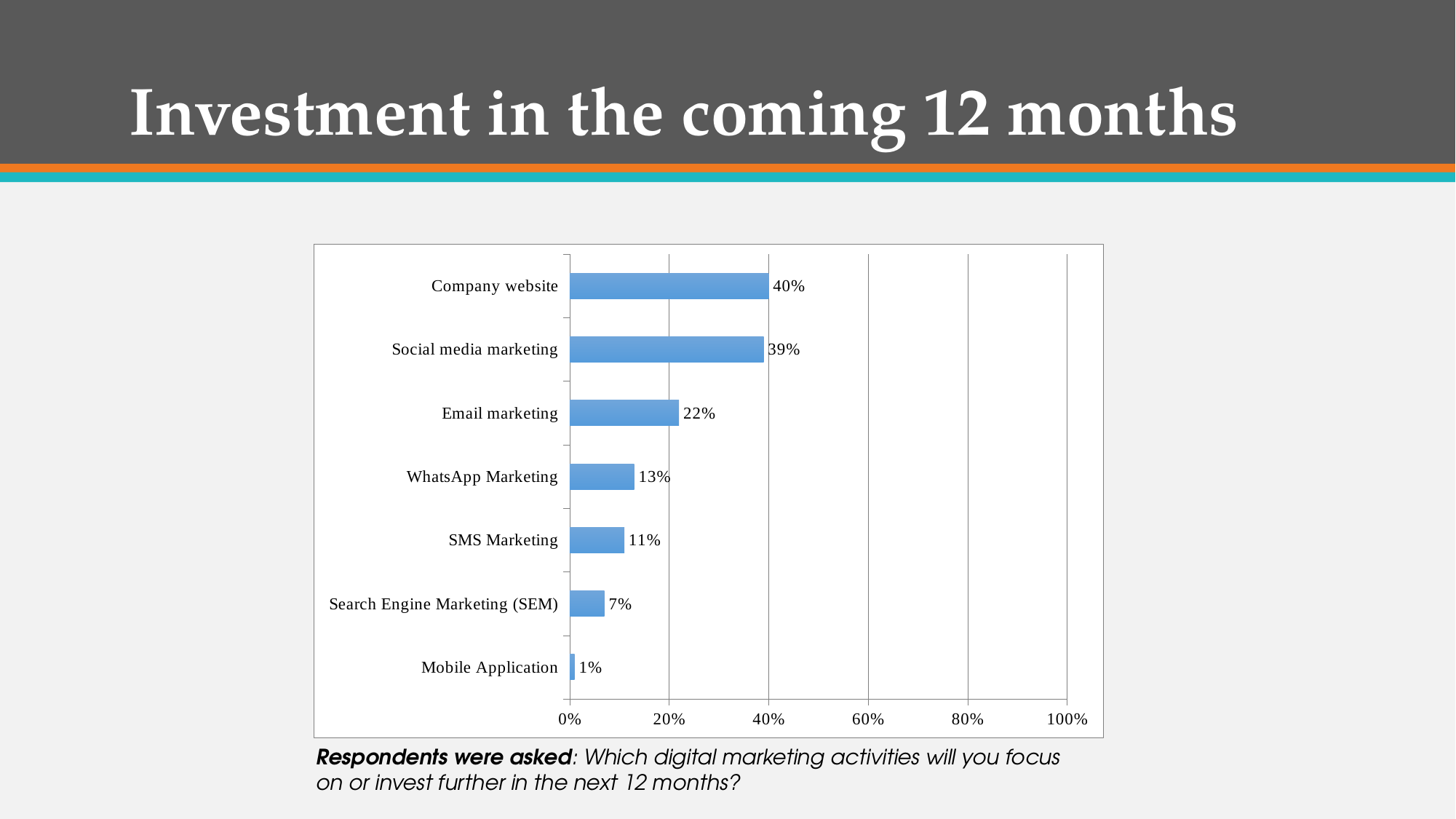

# Investment in the coming 12 months

### Chart

| Category |  |
|---|---|
| Mobile Application | 0.01 |
| Search Engine Marketing (SEM) | 0.07 |
| SMS Marketing | 0.11 |
| WhatsApp Marketing | 0.13 |
| Email marketing | 0.22 |
| Social media marketing | 0.39 |
| Company website | 0.4 |
Respondents were asked: Which digital marketing activities will you focus on or invest further in the next 12 months?